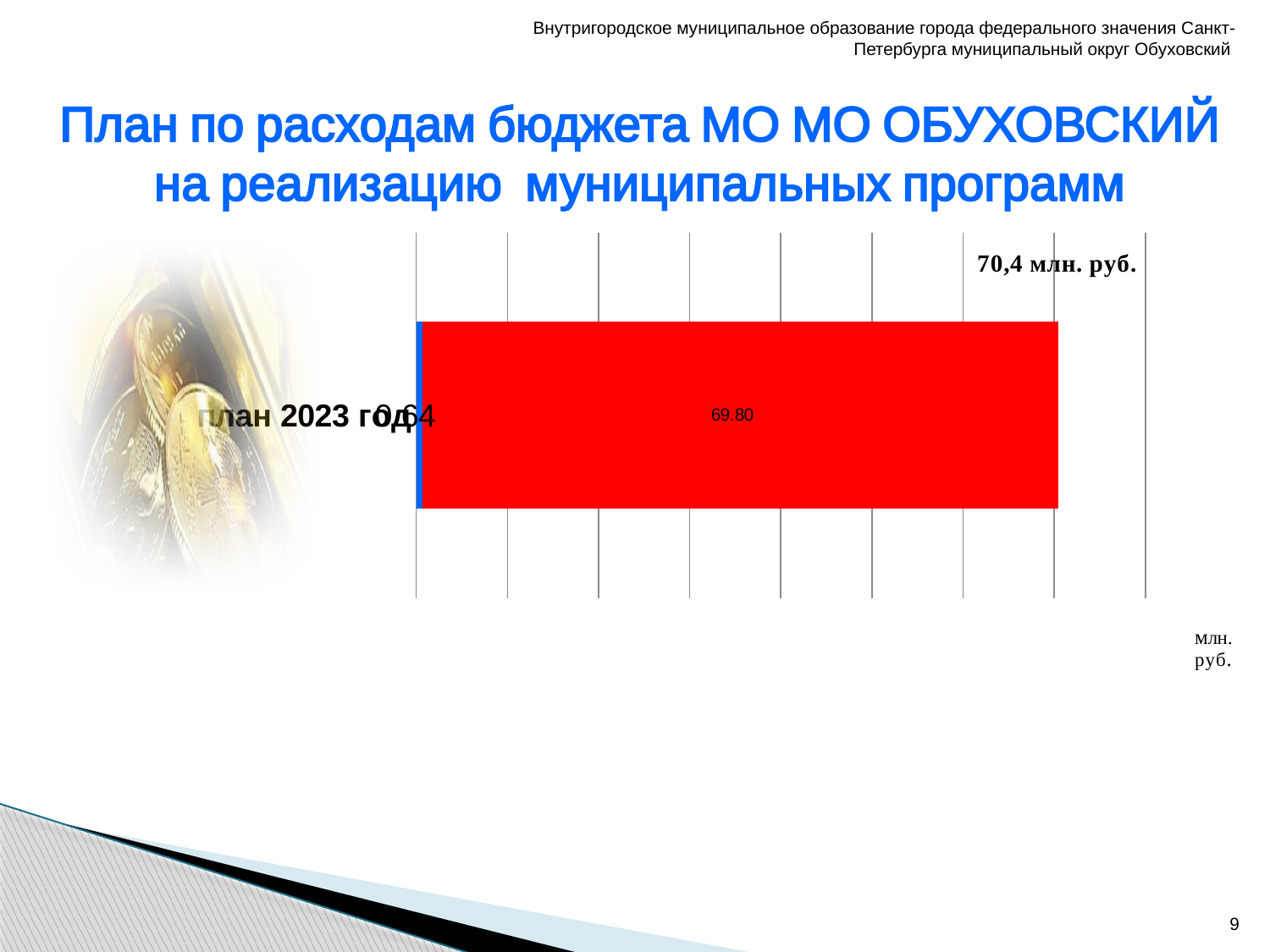

Внутригородское муниципальное образование города федерального значения Санкт-Петербурга муниципальный округ Обуховский
# План по расходам бюджета МО МО ОБУХОВСКИЙ на реализацию  муниципальных программ

### Chart

| Category | муниципальные программы | непрограммные расходы |
|---|---|---|
| план 2023 год | 0.64 | 69.8 |
9